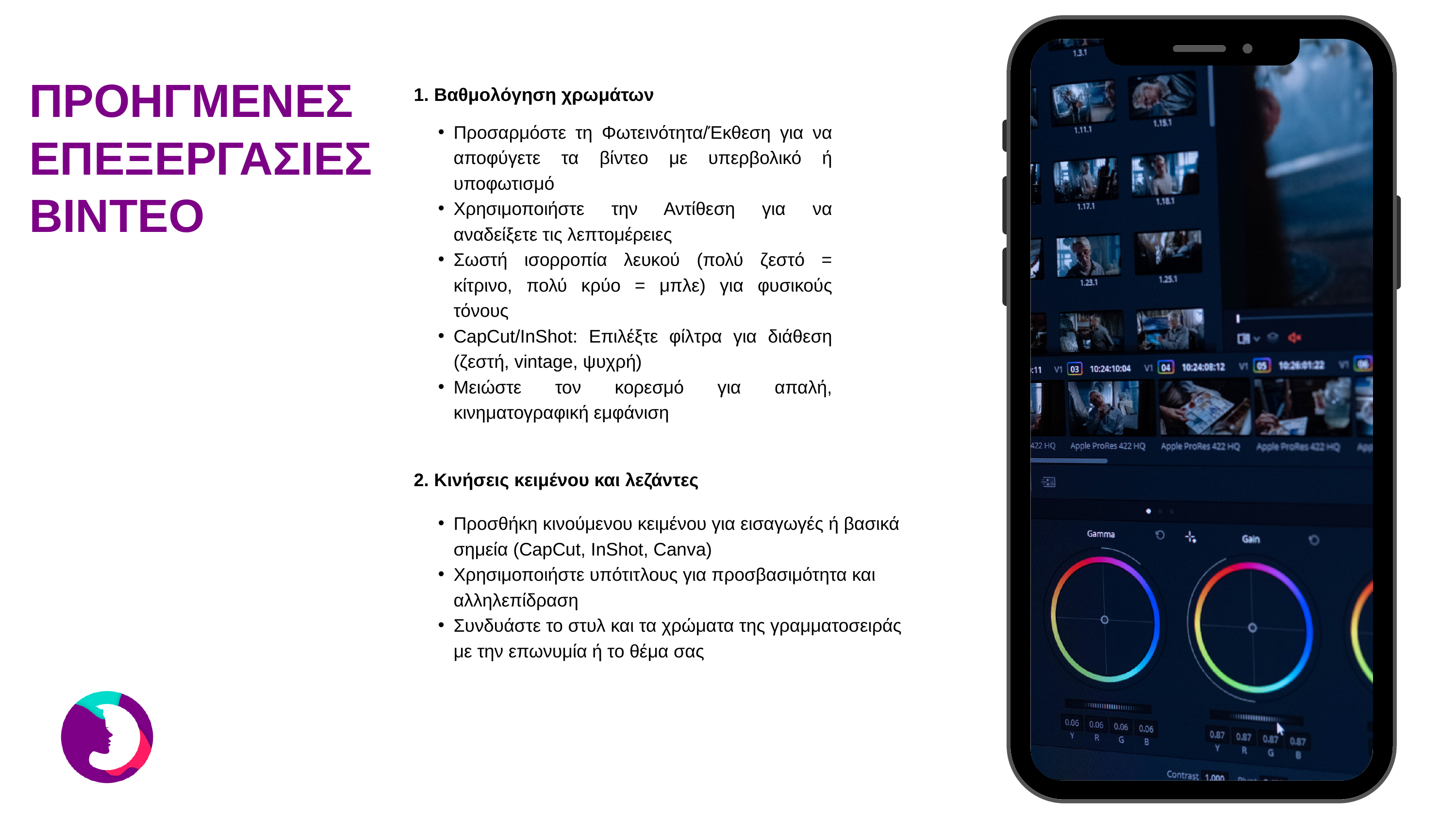

ΠΡΟΗΓΜEΝΕΣ ΕΠΕΞΕΡΓΑΣIΕΣ ΒΙΝΤΕΟ
1. Βαθμολόγηση χρωμάτων
Προσαρμόστε τη Φωτεινότητα/Έκθεση για να αποφύγετε τα βίντεο με υπερβολικό ή υποφωτισμό
Χρησιμοποιήστε την Αντίθεση για να αναδείξετε τις λεπτομέρειες
Σωστή ισορροπία λευκού (πολύ ζεστό = κίτρινο, πολύ κρύο = μπλε) για φυσικούς τόνους
CapCut/InShot: Επιλέξτε φίλτρα για διάθεση (ζεστή, vintage, ψυχρή)
Μειώστε τον κορεσμό για απαλή, κινηματογραφική εμφάνιση
2. Κινήσεις κειμένου και λεζάντες
Προσθήκη κινούμενου κειμένου για εισαγωγές ή βασικά σημεία (CapCut, InShot, Canva)
Χρησιμοποιήστε υπότιτλους για προσβασιμότητα και αλληλεπίδραση
Συνδυάστε το στυλ και τα χρώματα της γραμματοσειράς με την επωνυμία ή το θέμα σας